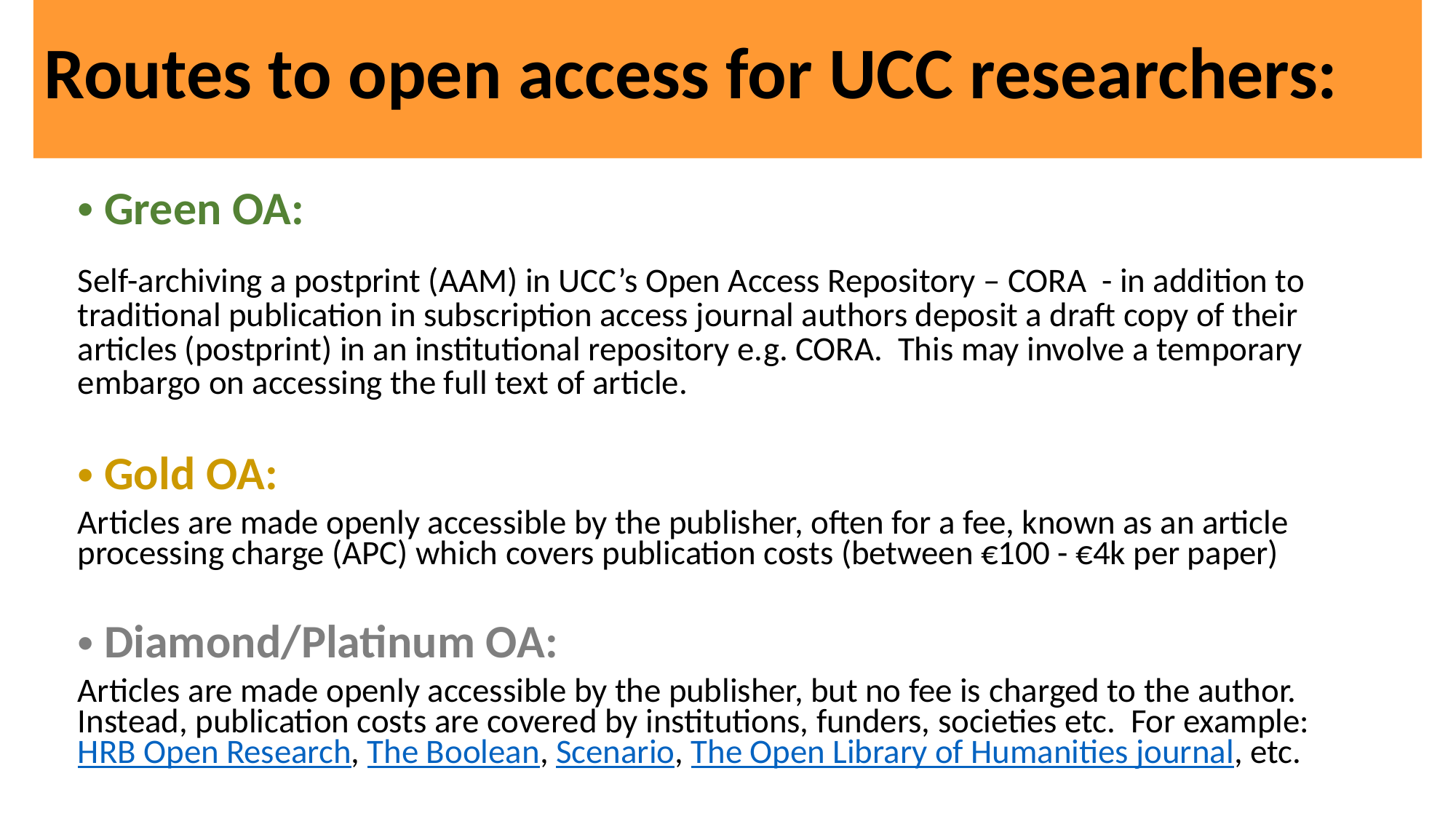

# Routes to open access for UCC researchers:
Green OA:

Self-archiving a postprint (AAM) in UCC’s Open Access Repository – CORA  - in addition to traditional publication in subscription access journal authors deposit a draft copy of their articles (postprint) in an institutional repository e.g. CORA.  This may involve a temporary embargo on accessing the full text of article.

Gold OA:​
Articles are made openly accessible by the publisher, often for a fee, known as an article processing charge (APC) which covers publication costs​ (between €100 - €4k per paper)

Diamond/Platinum OA:​
Articles are made openly accessible by the publisher, but no fee is charged to the author.  Instead, publication costs are covered by institutions, funders, societies etc.  For example:  HRB Open Research​, The Boolean, Scenario, The Open Library of Humanities journal, etc.